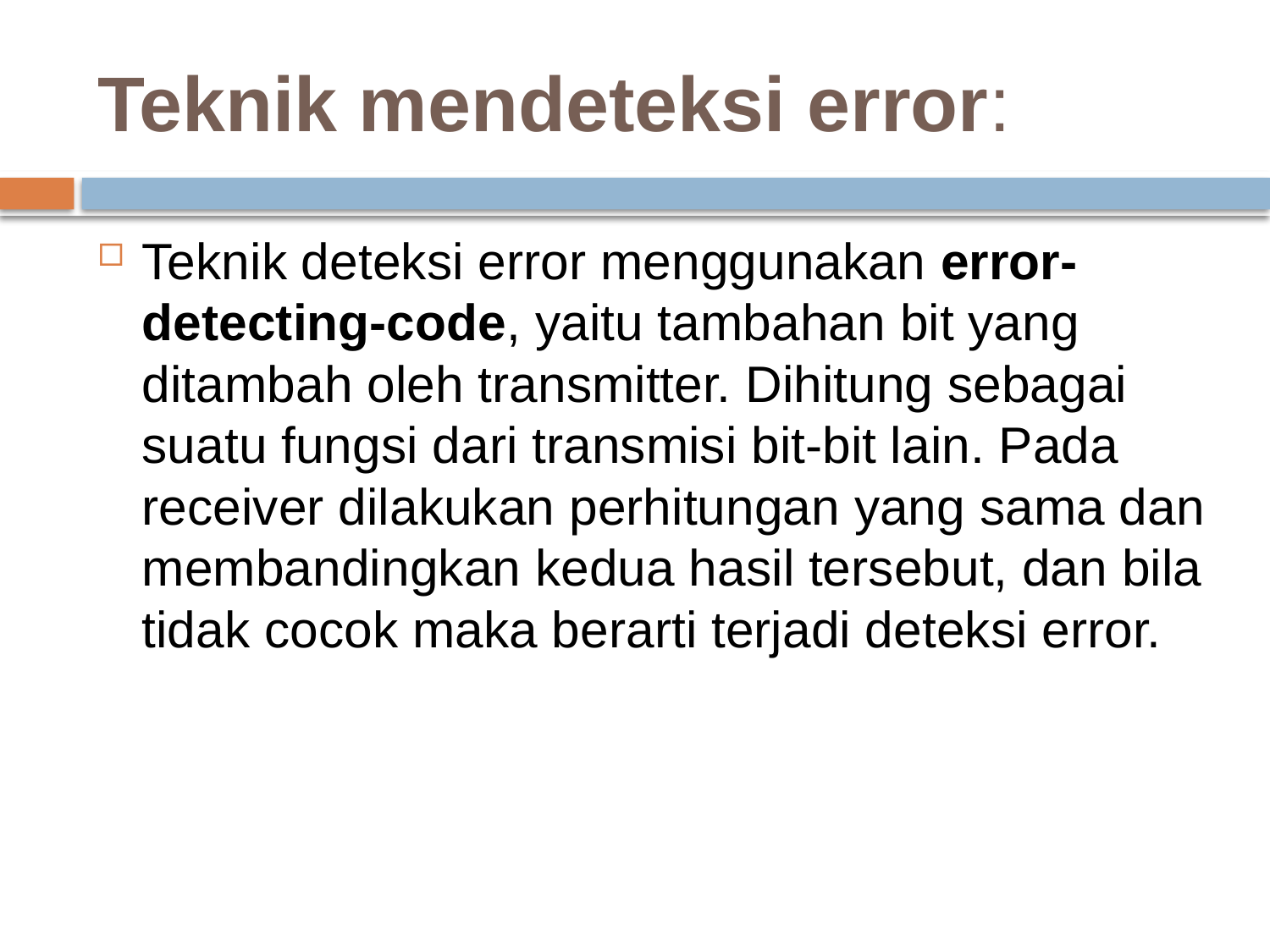

# Teknik mendeteksi error:
Teknik deteksi error menggunakan error-detecting-code, yaitu tambahan bit yang ditambah oleh transmitter. Dihitung sebagai suatu fungsi dari transmisi bit-bit lain. Pada receiver dilakukan perhitungan yang sama dan membandingkan kedua hasil tersebut, dan bila tidak cocok maka berarti terjadi deteksi error.